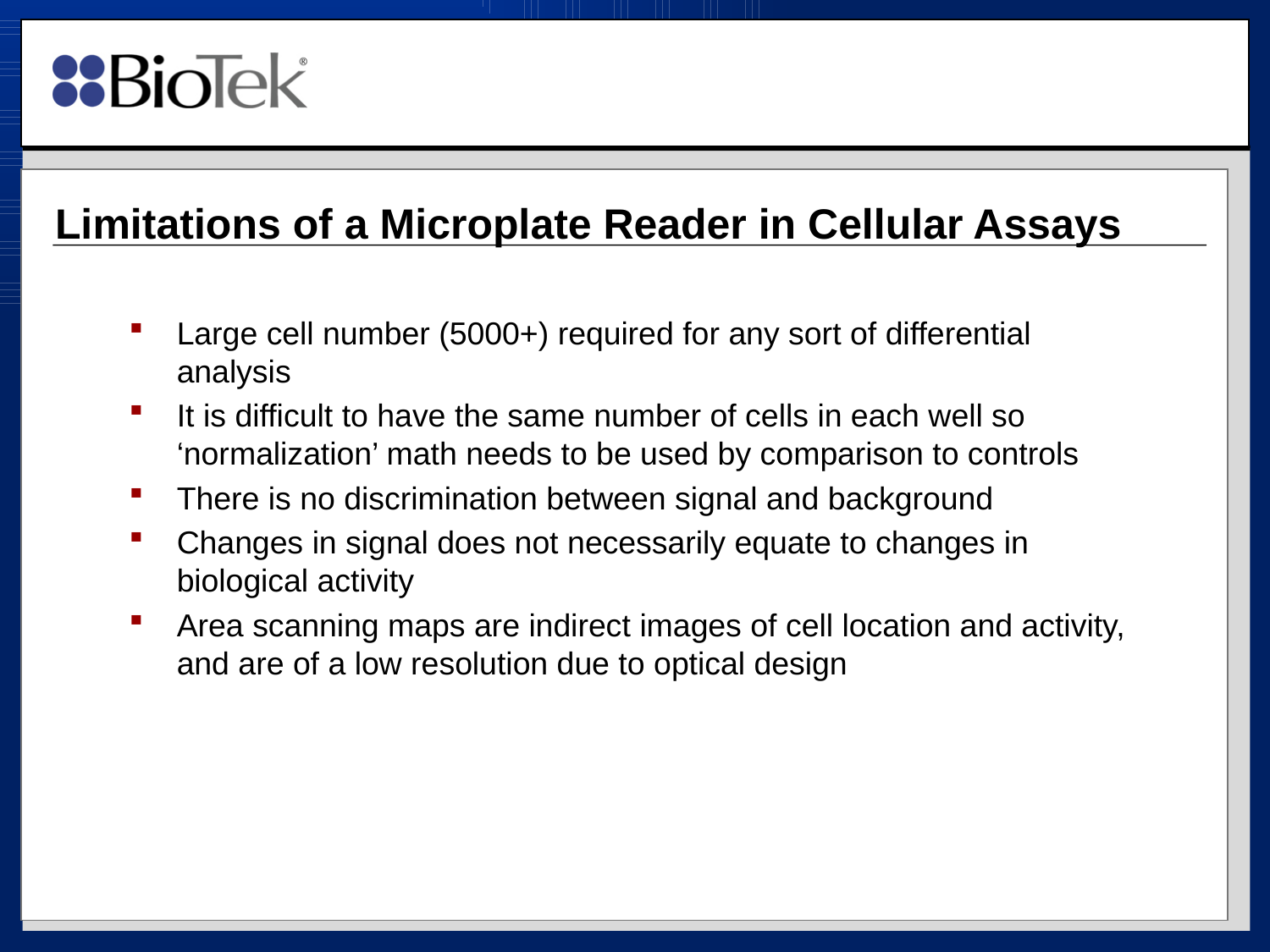

# Limitations of a Microplate Reader in Cellular Assays
Large cell number (5000+) required for any sort of differential analysis
It is difficult to have the same number of cells in each well so ‘normalization’ math needs to be used by comparison to controls
There is no discrimination between signal and background
Changes in signal does not necessarily equate to changes in biological activity
Area scanning maps are indirect images of cell location and activity, and are of a low resolution due to optical design